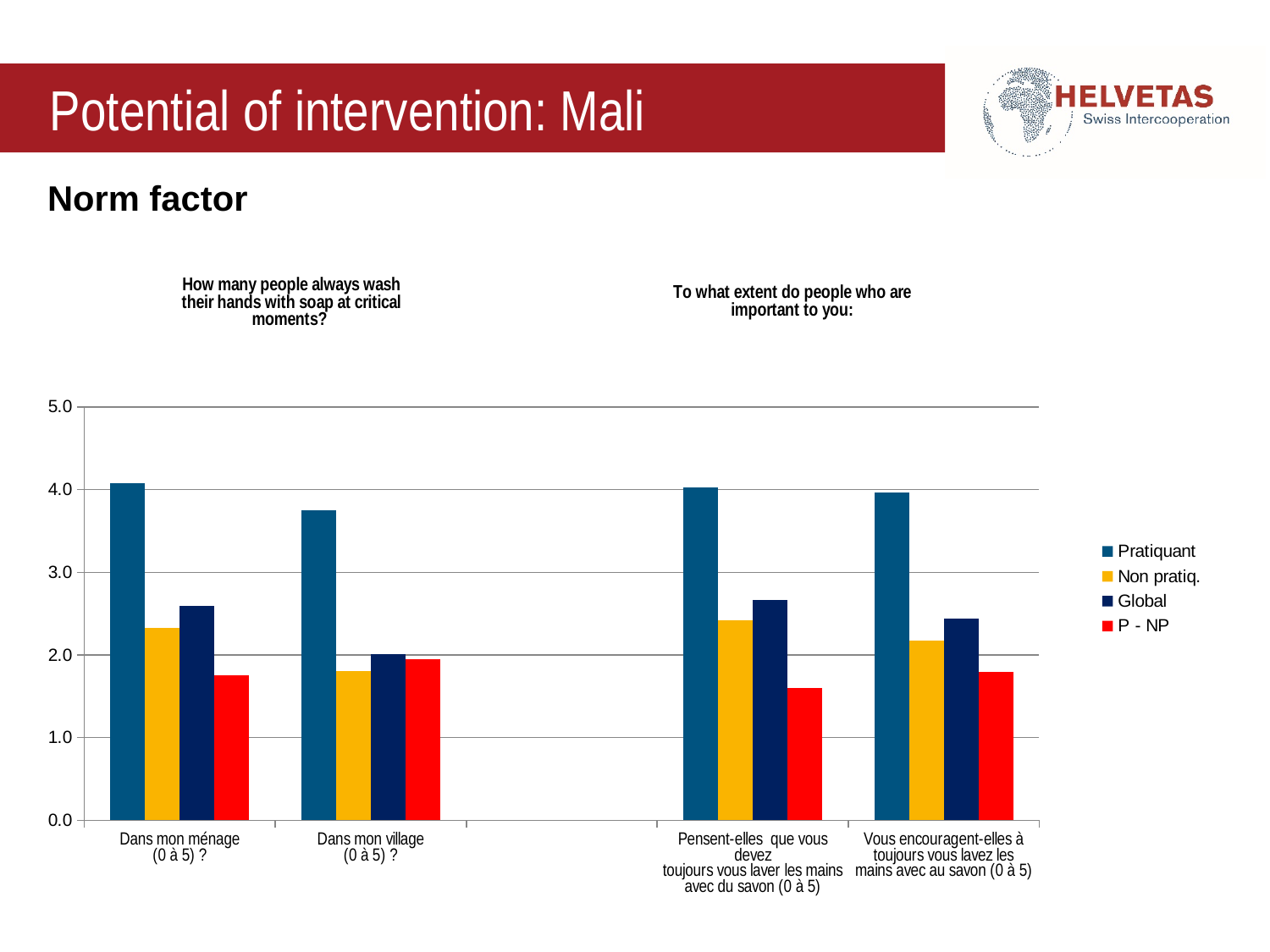

# Potential of intervention: Mali
Norm factor

### Chart

| Category | Pratiquant | Non pratiq. | Global | P - NP |
|---|---|---|---|---|
| Dans mon ménage
(0 à 5) ? | 4.076086956521737 | 2.325581395348837 | 2.590460526315788 | 1.750505561172902 |
| Dans mon village
(0 à 5) ? | 3.75 | 1.801470588235294 | 2.006578947368421 | 1.948529411764706 |
|   | None | None | None | None |
| Pensent-elles  que vous devez
toujours vous laver les mains
avec du savon (0 à 5) | 4.021739130434783 | 2.422480620155038 | 2.664473684210526 | 1.599258510279745 |
| Vous encouragent-elles à
toujours vous lavez les
mains avec au savon (0 à 5) | 3.967391304347826 | 2.170542635658914 | 2.442434210526316 | 1.796848668688912 |